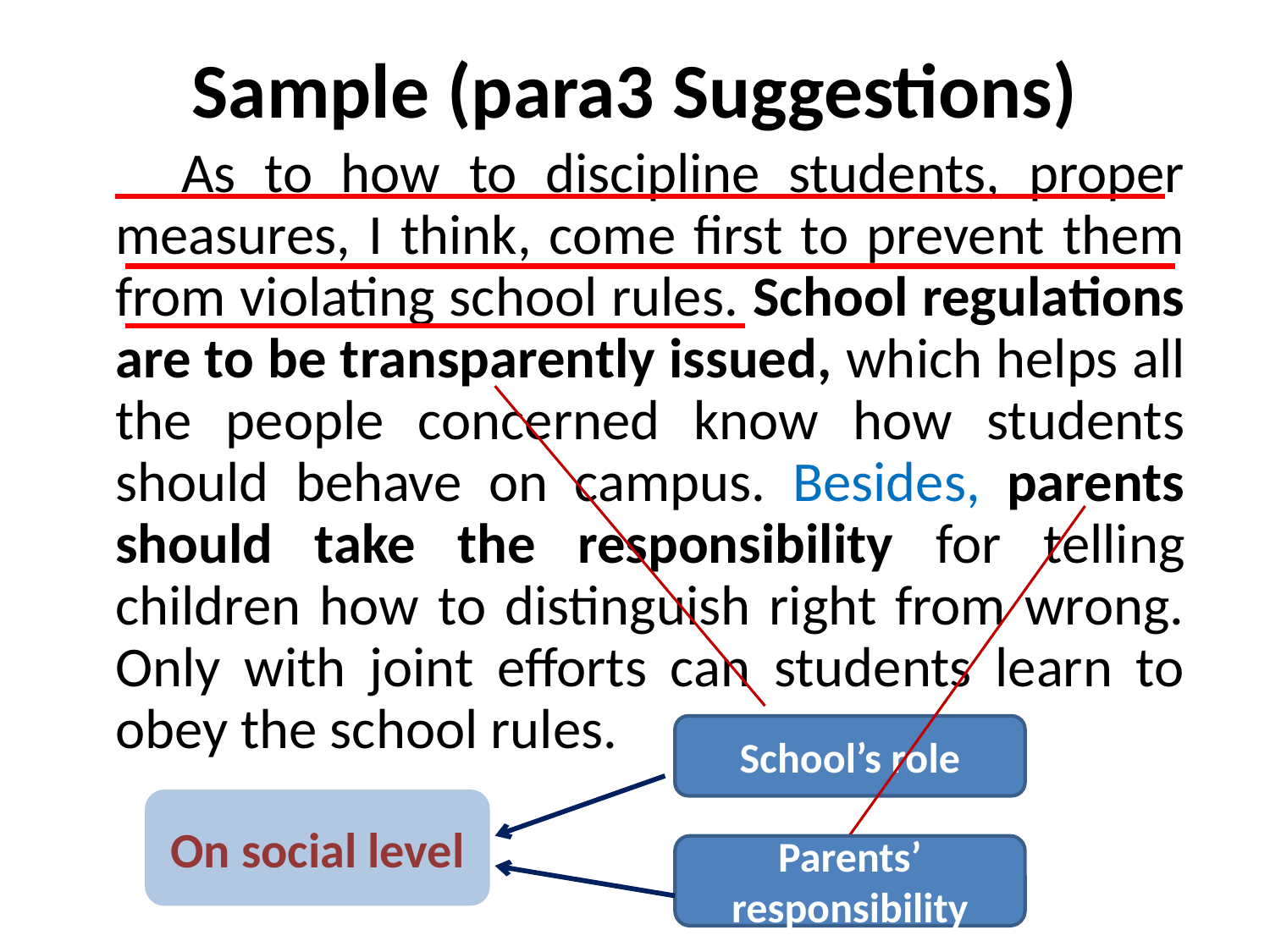

# Sample (para3 Suggestions)
    As to how to discipline students, proper measures, I think, come first to prevent them from violating school rules. School regulations are to be transparently issued, which helps all the people concerned know how students should behave on campus. Besides, parents should take the responsibility for telling children how to distinguish right from wrong. Only with joint efforts can students learn to obey the school rules.
School’s role
On social level
Parents’ responsibility